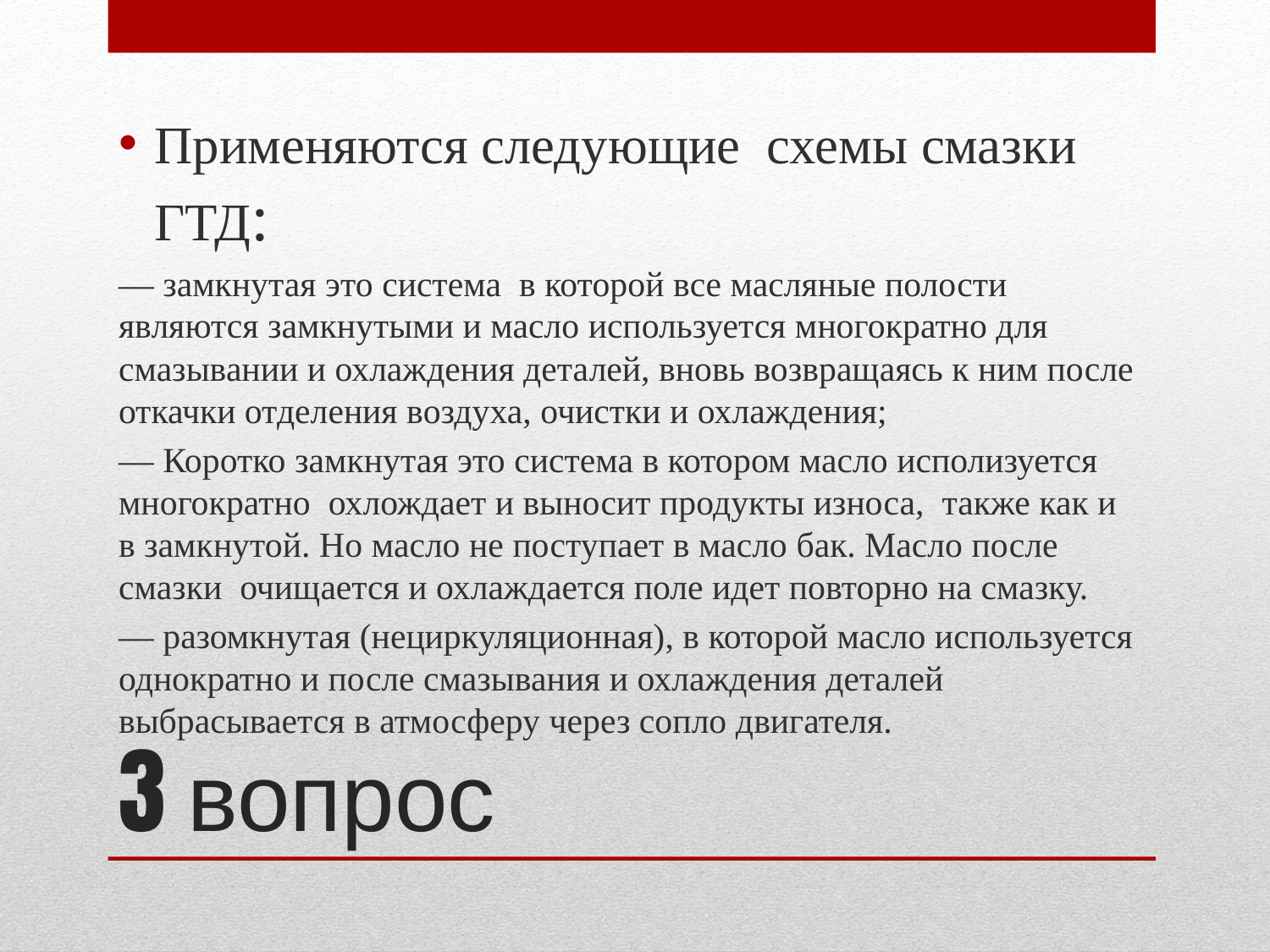

Применяются следующие  схемы смазки ГТД:
— замкнутая это система  в которой все масляные полости являются замкнутыми и масло используется многократно для смазывании и охлаждения деталей, вновь возвращаясь к ним после откачки отделения воздуха, очистки и охлаждения;
— Коротко замкнутая это система в котором масло исполизуется многократно  охлождает и выносит продукты износа,  также как и в замкнутой. Но масло не поступает в масло бак. Масло после смазки  очищается и охлаждается поле идет повторно на смазку.
— разомкнутая (нециркуляционная), в которой масло используется однократно и после смазывания и охлаждения деталей выбрасывается в атмосферу через сопло двигателя.
# 3 вопрос